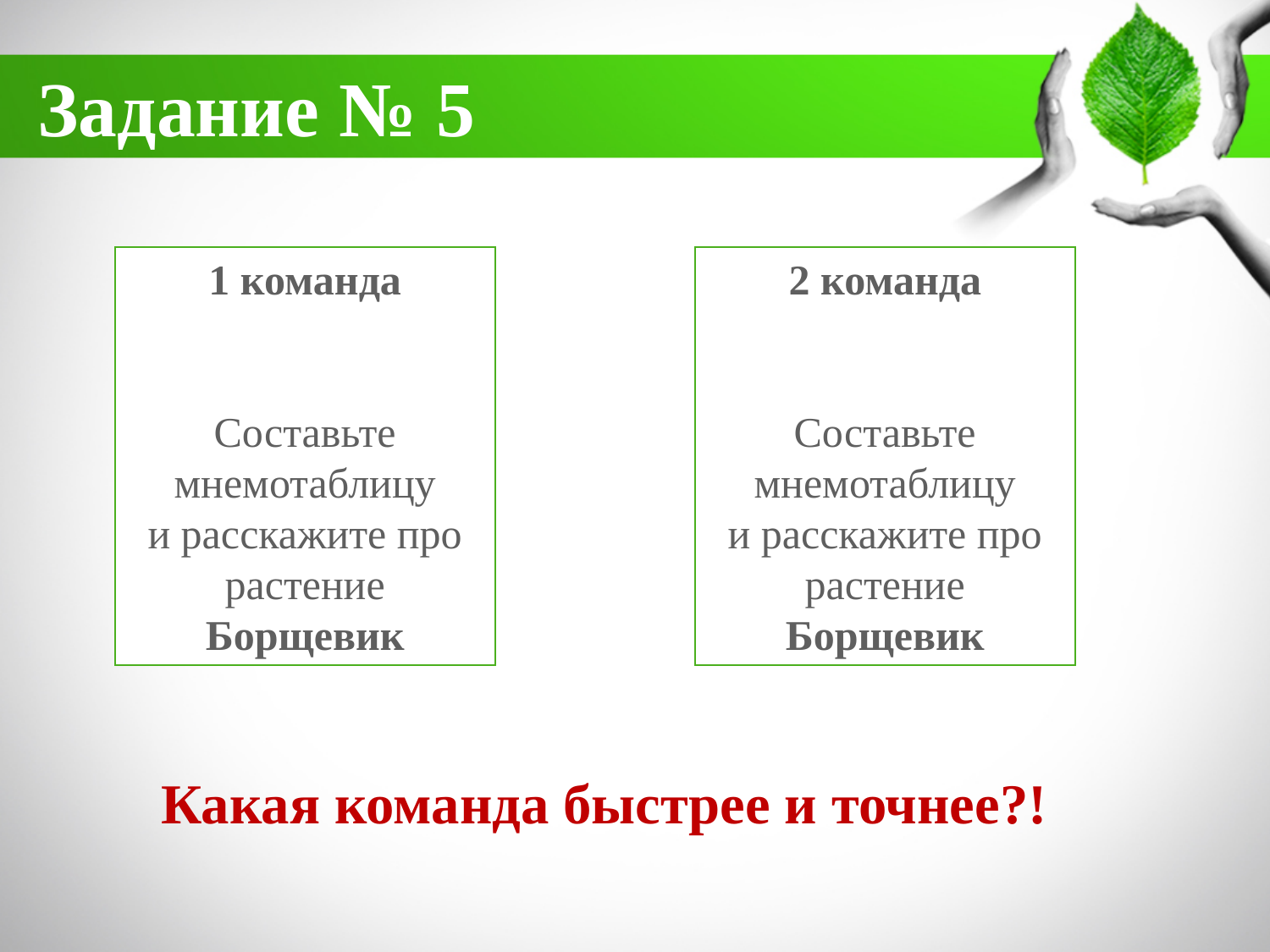

# Задание № 5
1 команда

Составьте мнемотаблицу
и расскажите про растение Борщевик
2 команда

Составьте мнемотаблицу
и расскажите про растение Борщевик
Какая команда быстрее и точнее?!